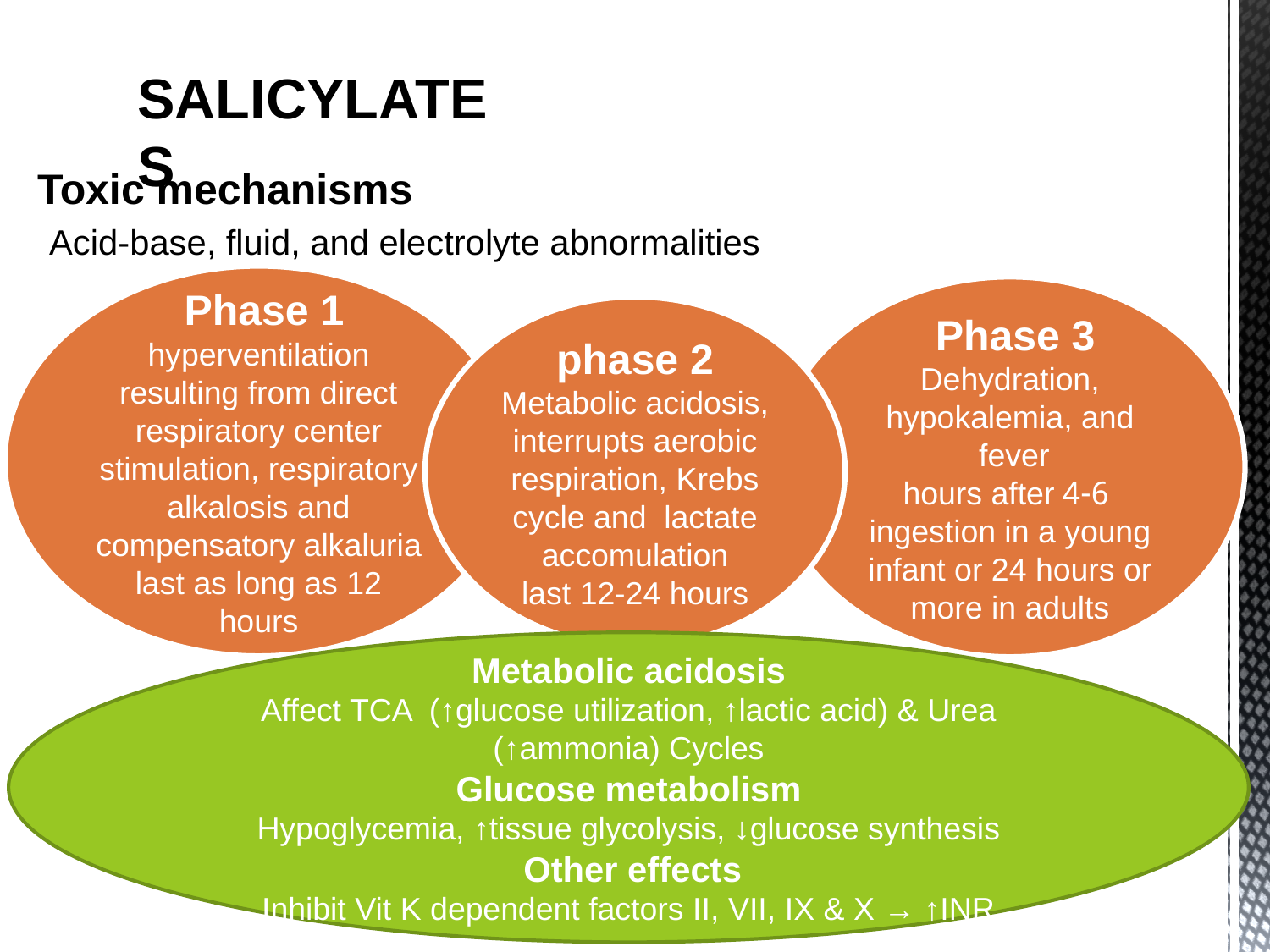

SALICYLATES
Toxic mechanisms
 Acid-base, fluid, and electrolyte abnormalities

Phase 1
hyperventilation resulting from direct respiratory center stimulation, respiratory alkalosis and compensatory alkaluria
last as long as 12 hours
Phase 3
Dehydration, hypokalemia, and fever
 4-6 hours after ingestion in a young infant or 24 hours or more in adults
phase 2
Metabolic acidosis, interrupts aerobic respiration, Krebs cycle and  lactate accomulation
last 12-24 hours
Metabolic acidosis
Affect TCA  (↑glucose utilization, ↑lactic acid) & Urea (↑ammonia) Cycles
Glucose metabolism
Hypoglycemia, ↑tissue glycolysis, ↓glucose synthesis
Other effects
Inhibit Vit K dependent factors II, VII, IX & X → ↑INR